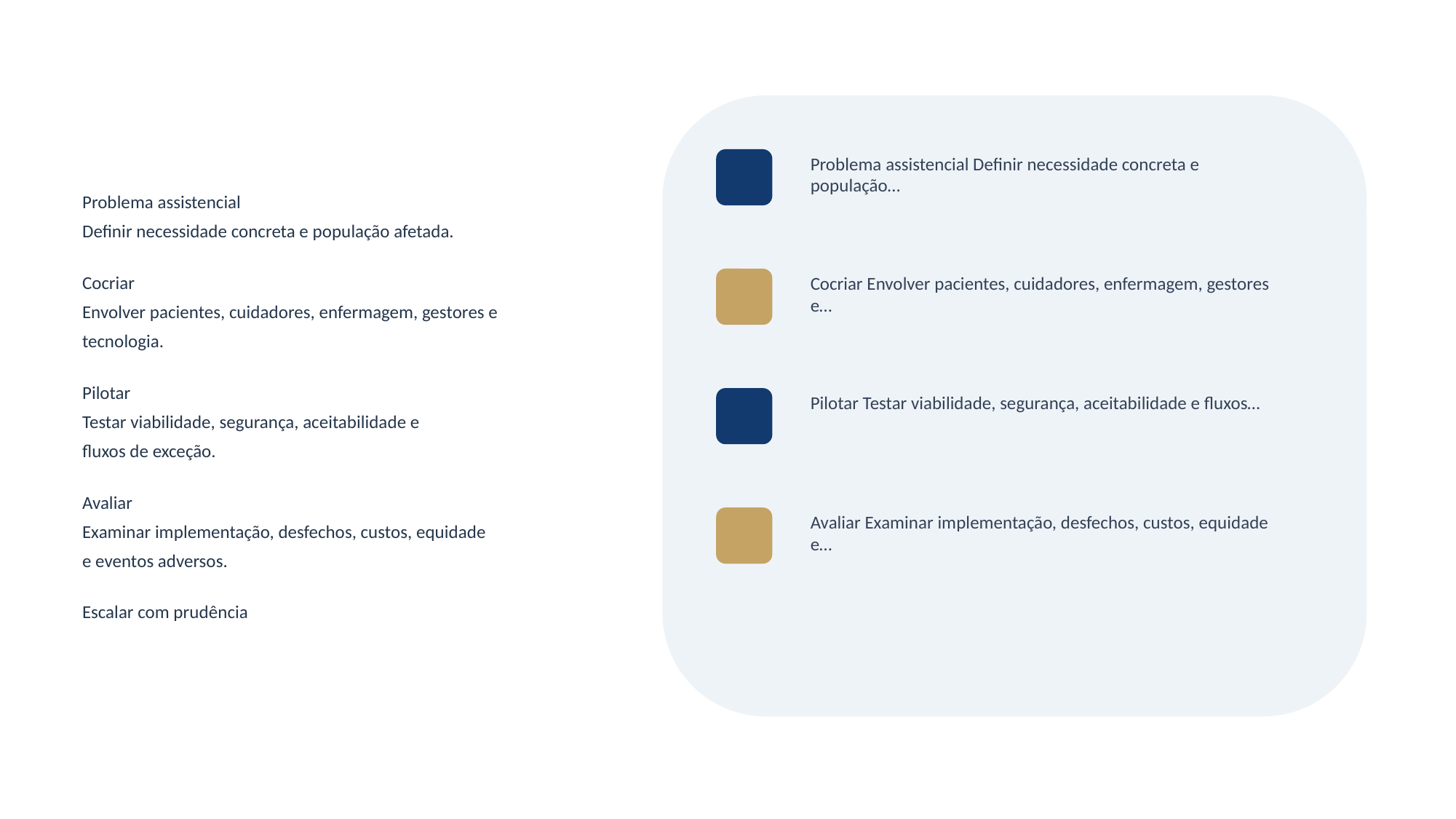

Problema assistencial Definir necessidade concreta e população…

Problema assistencial
Definir necessidade concreta e população afetada.

Cocriar
Envolver pacientes, cuidadores, enfermagem, gestores e
tecnologia.

Pilotar
Testar viabilidade, segurança, aceitabilidade e
fluxos de exceção.

Avaliar
Examinar implementação, desfechos, custos, equidade
e eventos adversos.

Escalar com prudência
Cocriar Envolver pacientes, cuidadores, enfermagem, gestores e…

Pilotar Testar viabilidade, segurança, aceitabilidade e fluxos…

Avaliar Examinar implementação, desfechos, custos, equidade e…